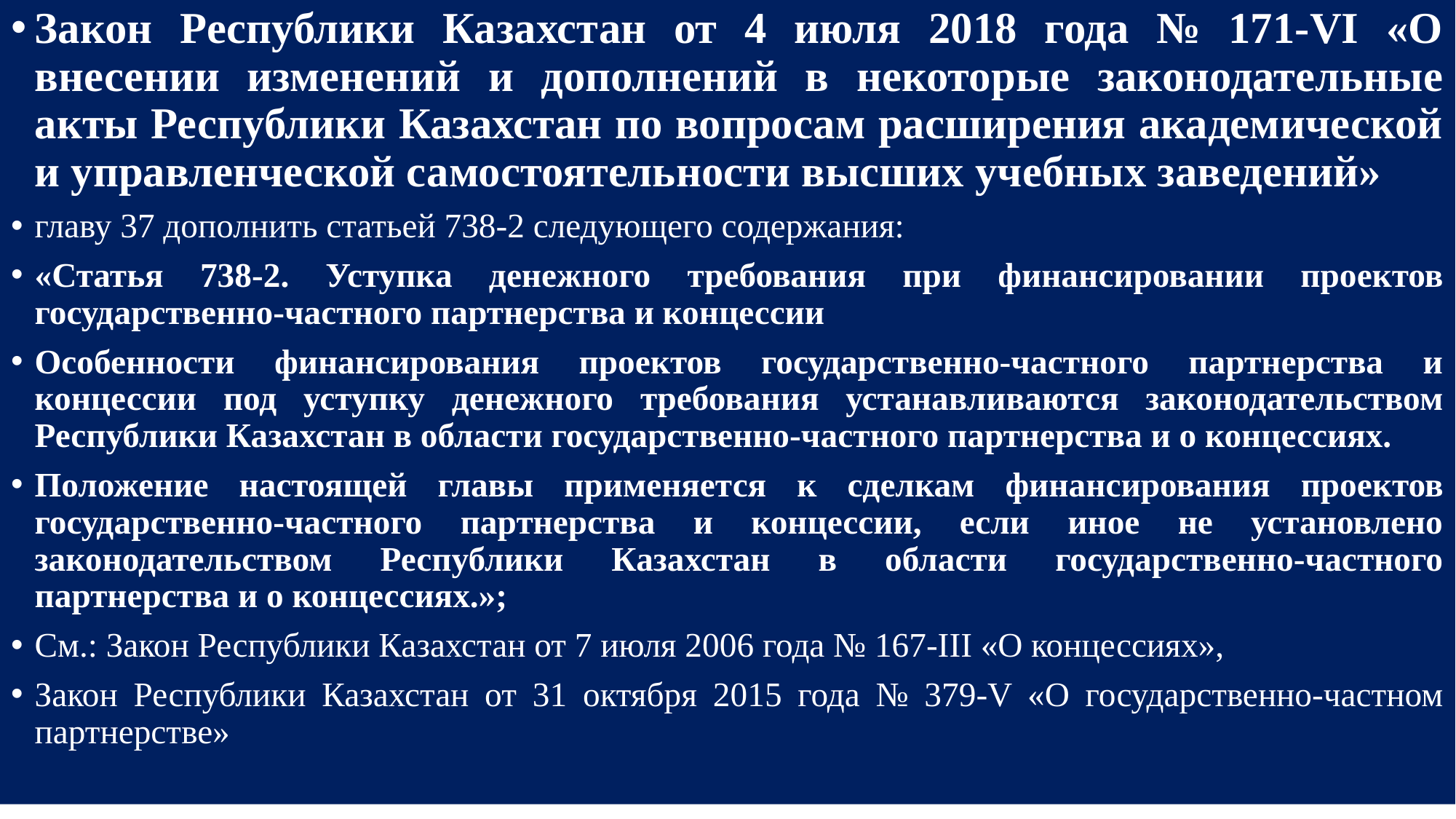

Закон Республики Казахстан от 4 июля 2018 года № 171-VI «О внесении изменений и дополнений в некоторые законодательные акты Республики Казахстан по вопросам расширения академической и управленческой самостоятельности высших учебных заведений»
главу 37 дополнить статьей 738-2 следующего содержания:
«Статья 738-2. Уступка денежного требования при финансировании проектов государственно-частного партнерства и концессии
Особенности финансирования проектов государственно-частного партнерства и концессии под уступку денежного требования устанавливаются законодательством Республики Казахстан в области государственно-частного партнерства и о концессиях.
Положение настоящей главы применяется к сделкам финансирования проектов государственно-частного партнерства и концессии, если иное не установлено законодательством Республики Казахстан в области государственно-частного партнерства и о концессиях.»;
См.: Закон Республики Казахстан от 7 июля 2006 года № 167-III «О концессиях»,
Закон Республики Казахстан от 31 октября 2015 года № 379-V «О государственно-частном партнерстве»